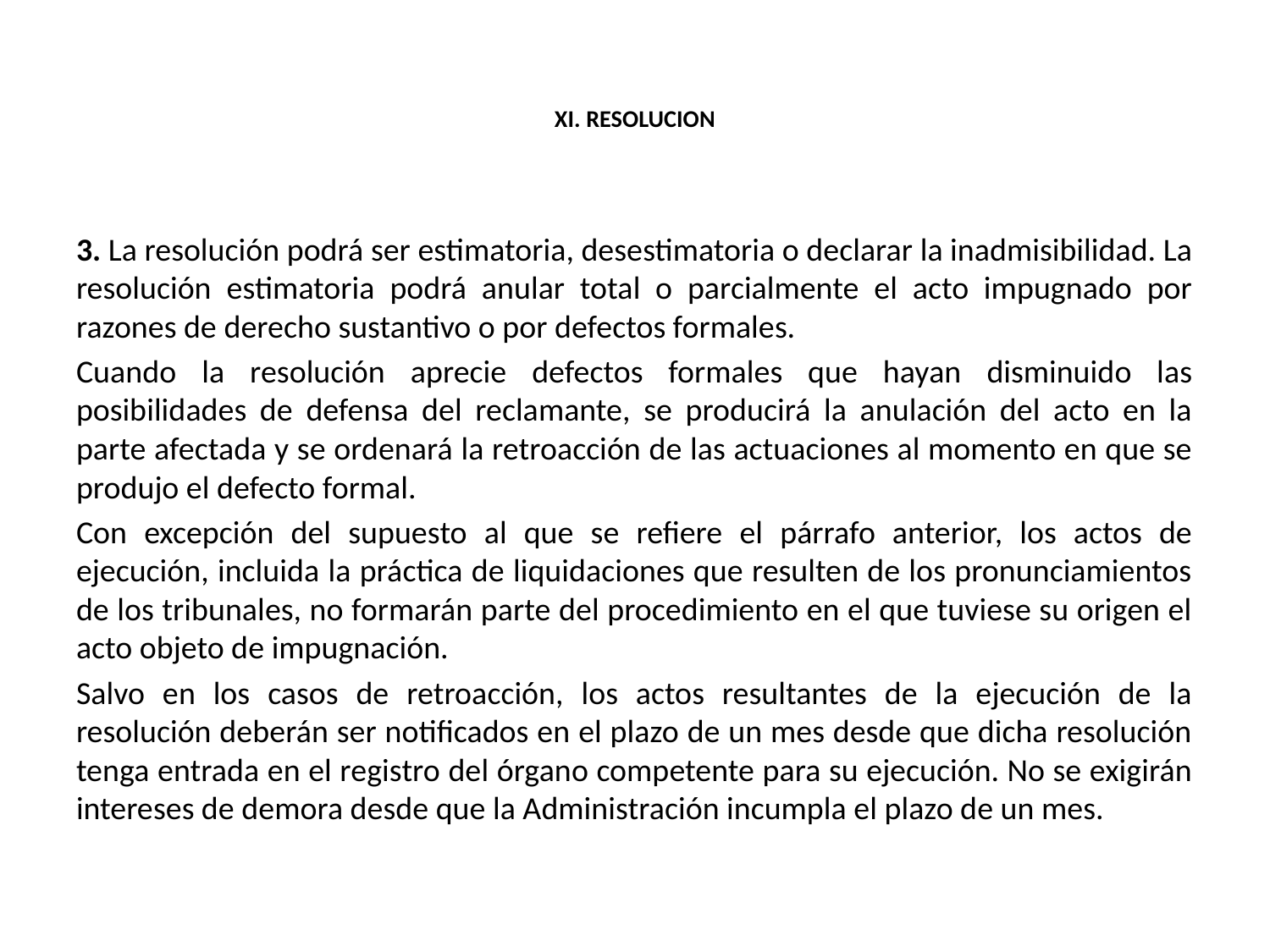

# XI. RESOLUCION
3. La resolución podrá ser estimatoria, desestimatoria o declarar la inadmisibilidad. La resolución estimatoria podrá anular total o parcialmente el acto impugnado por razones de derecho sustantivo o por defectos formales.
Cuando la resolución aprecie defectos formales que hayan disminuido las posibilidades de defensa del reclamante, se producirá la anulación del acto en la parte afectada y se ordenará la retroacción de las actuaciones al momento en que se produjo el defecto formal.
Con excepción del supuesto al que se refiere el párrafo anterior, los actos de ejecución, incluida la práctica de liquidaciones que resulten de los pronunciamientos de los tribunales, no formarán parte del procedimiento en el que tuviese su origen el acto objeto de impugnación.
Salvo en los casos de retroacción, los actos resultantes de la ejecución de la resolución deberán ser notificados en el plazo de un mes desde que dicha resolución tenga entrada en el registro del órgano competente para su ejecución. No se exigirán intereses de demora desde que la Administración incumpla el plazo de un mes.